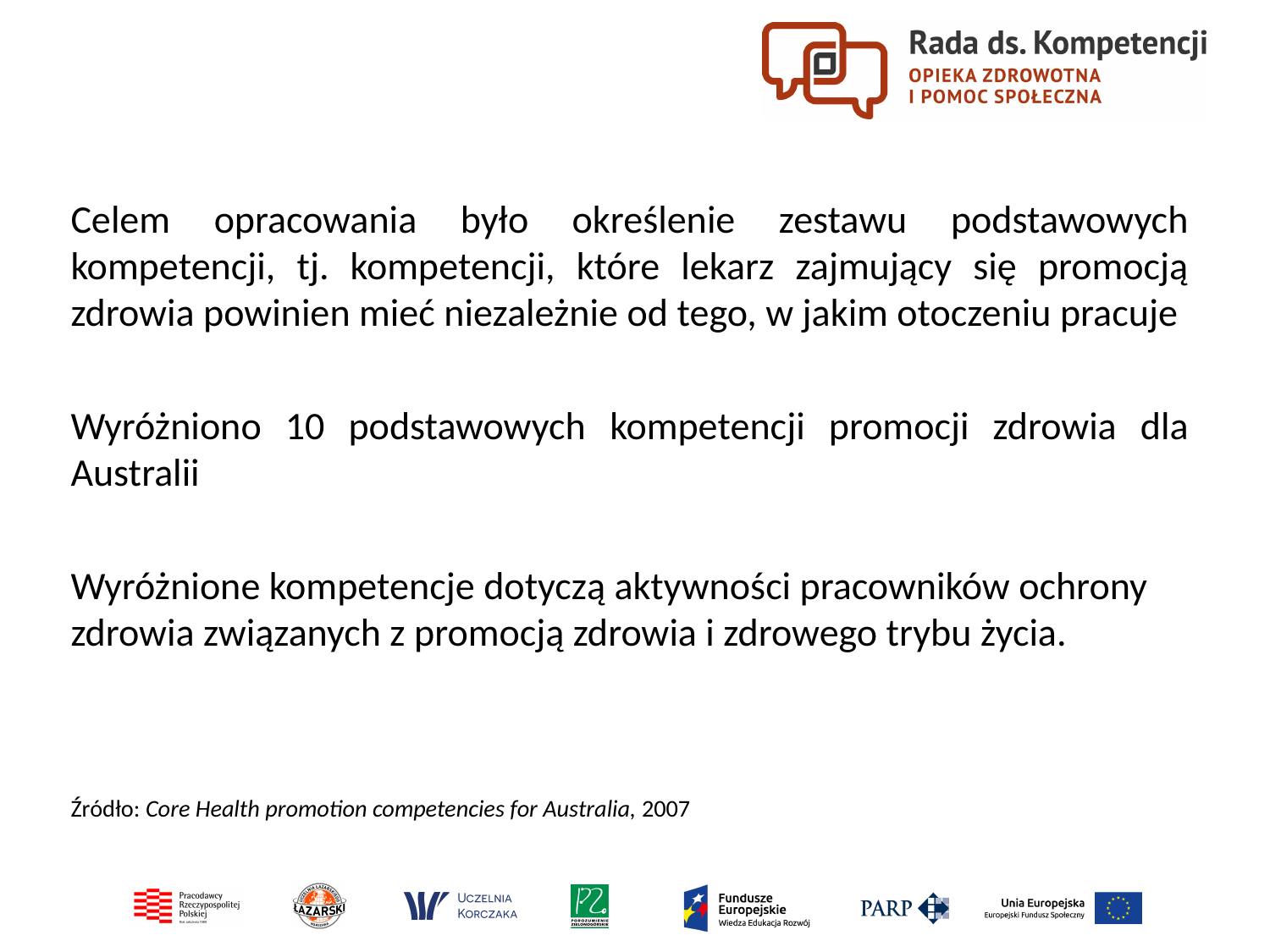

Celem opracowania było określenie zestawu podstawowych kompetencji, tj. kompetencji, które lekarz zajmujący się promocją zdrowia powinien mieć niezależnie od tego, w jakim otoczeniu pracuje

Wyróżniono 10 podstawowych kompetencji promocji zdrowia dla Australii

Wyróżnione kompetencje dotyczą aktywności pracowników ochrony zdrowia związanych z promocją zdrowia i zdrowego trybu życia.

Źródło: Core Health promotion competencies for Australia, 2007